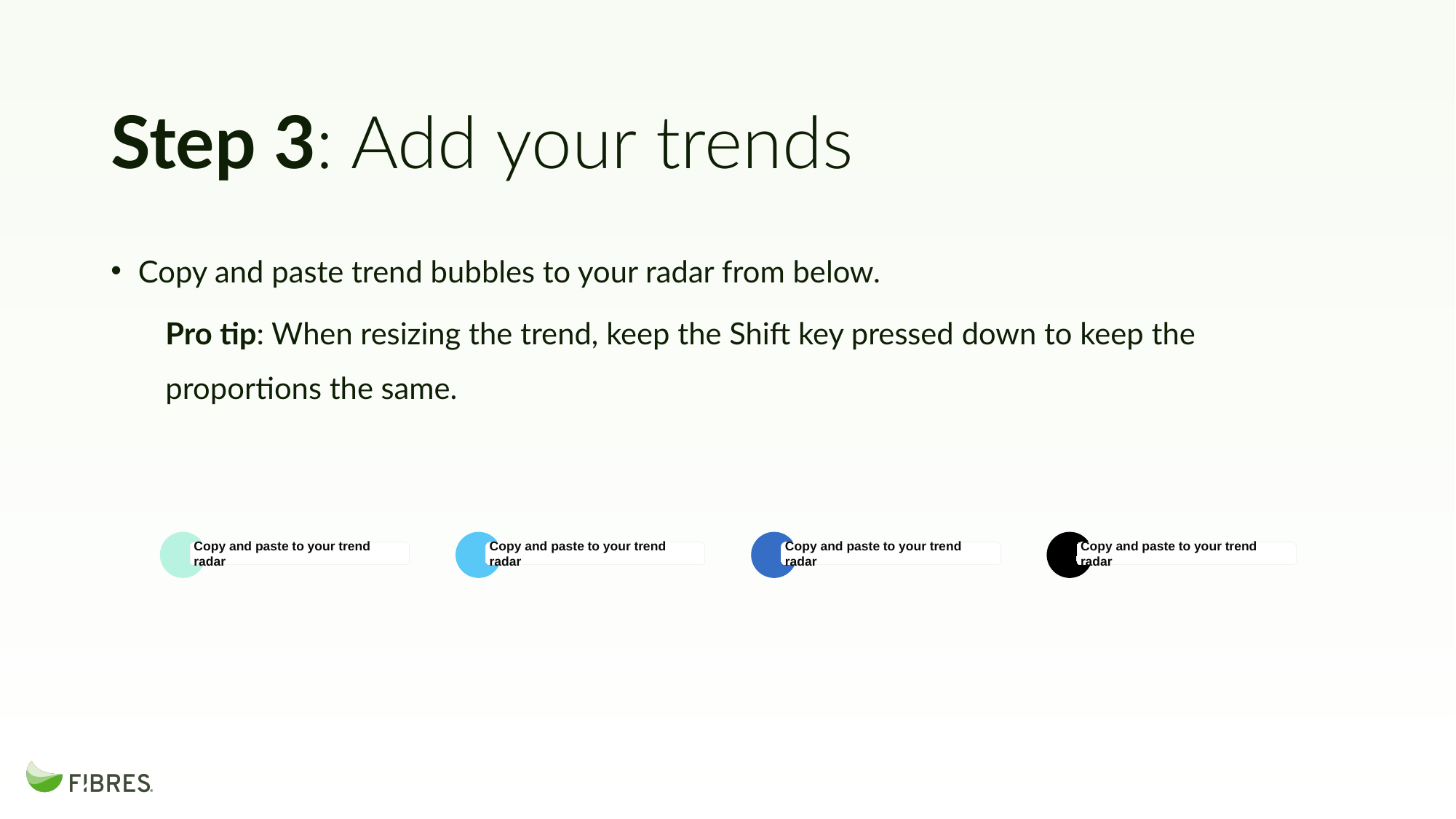

# Step 3: Add your trends
Copy and paste trend bubbles to your radar from below.
Pro tip: When resizing the trend, keep the Shift key pressed down to keep the proportions the same.

Copy and paste to your trend radar

Copy and paste to your trend radar

Copy and paste to your trend radar

Copy and paste to your trend radar